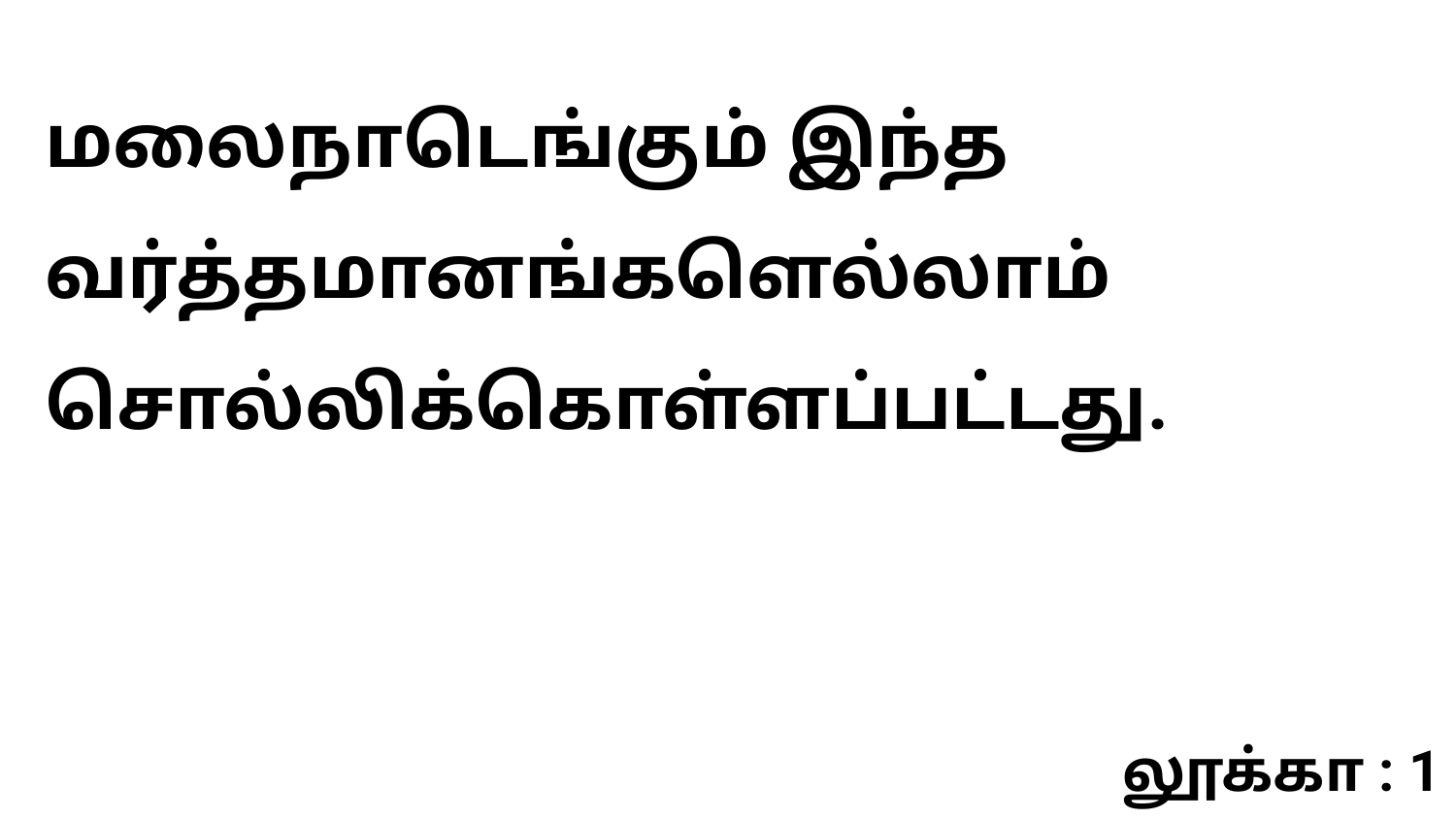

மலைநாடெங்கும் இந்த வர்த்தமானங்களெல்லாம் சொல்லிக்கொள்ளப்பட்டது.
லூக்கா : 1